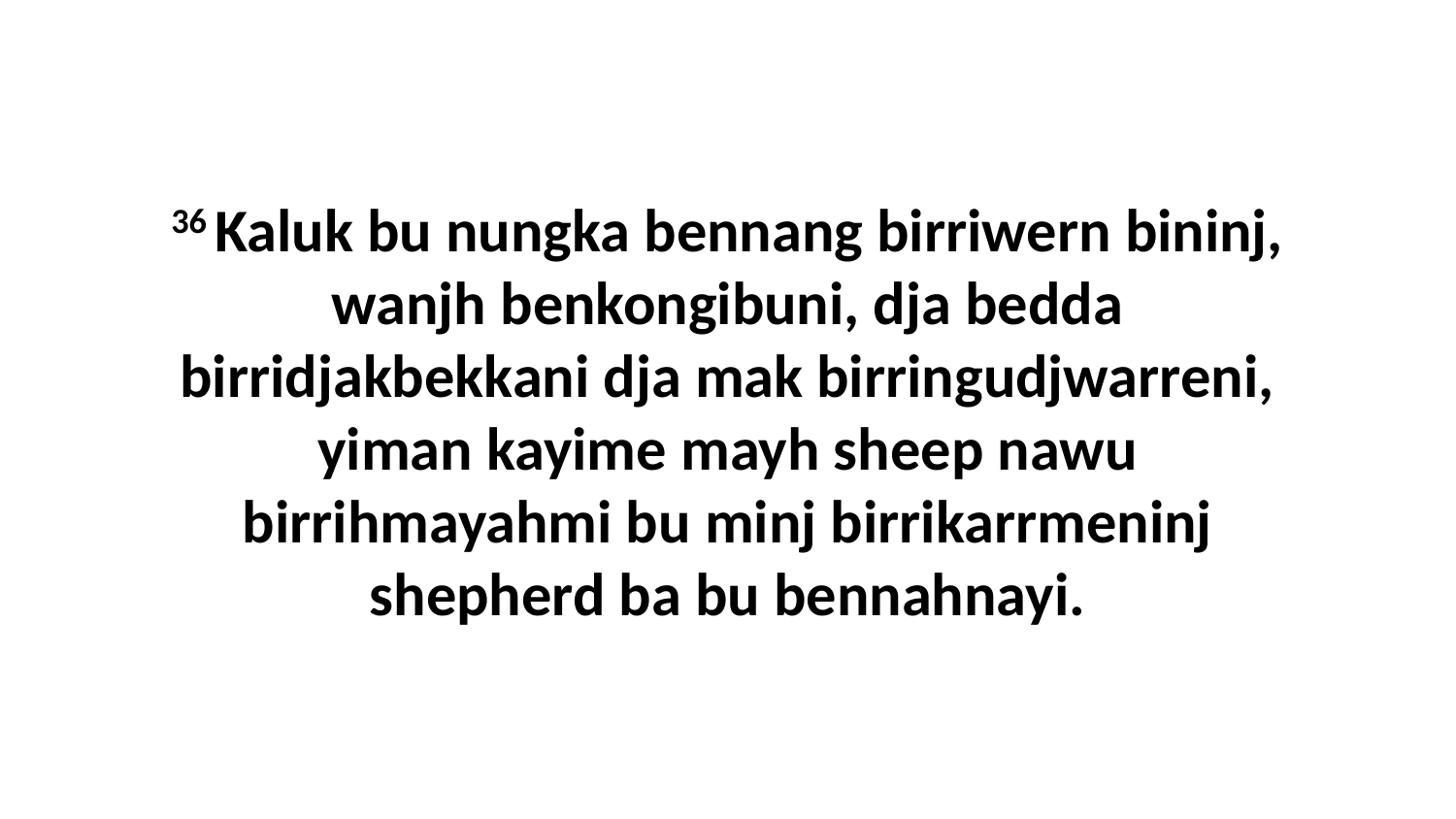

36 Kaluk bu nungka bennang birriwern bininj, wanjh benkongibuni, dja bedda birridjakbekkani dja mak birringudjwarreni, yiman kayime mayh sheep nawu birrihmayahmi bu minj birrikarrmeninj shepherd ba bu bennahnayi.